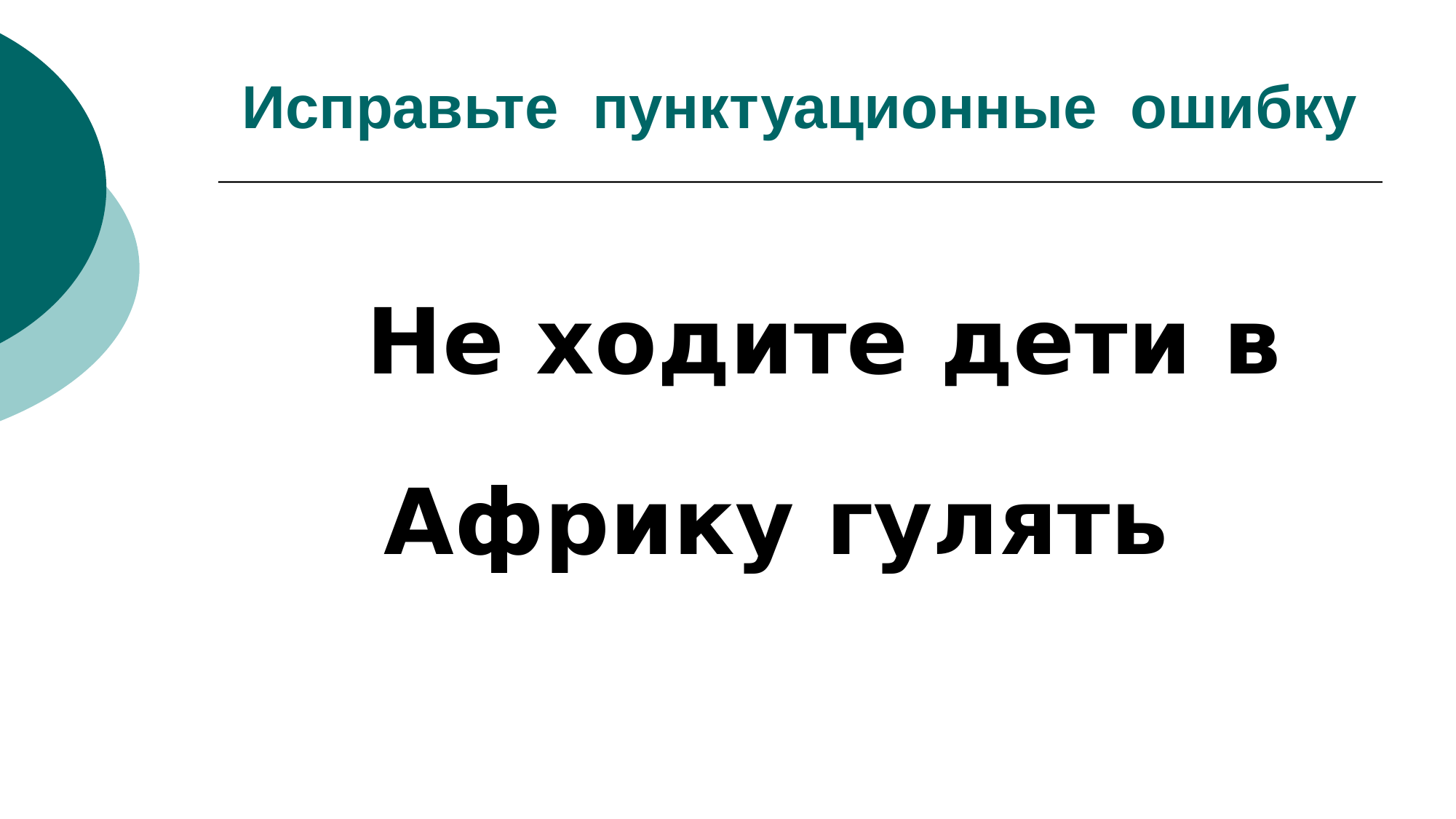

Исправьте  пунктуационные  ошибку
 Не ходите дети в Африку гулять